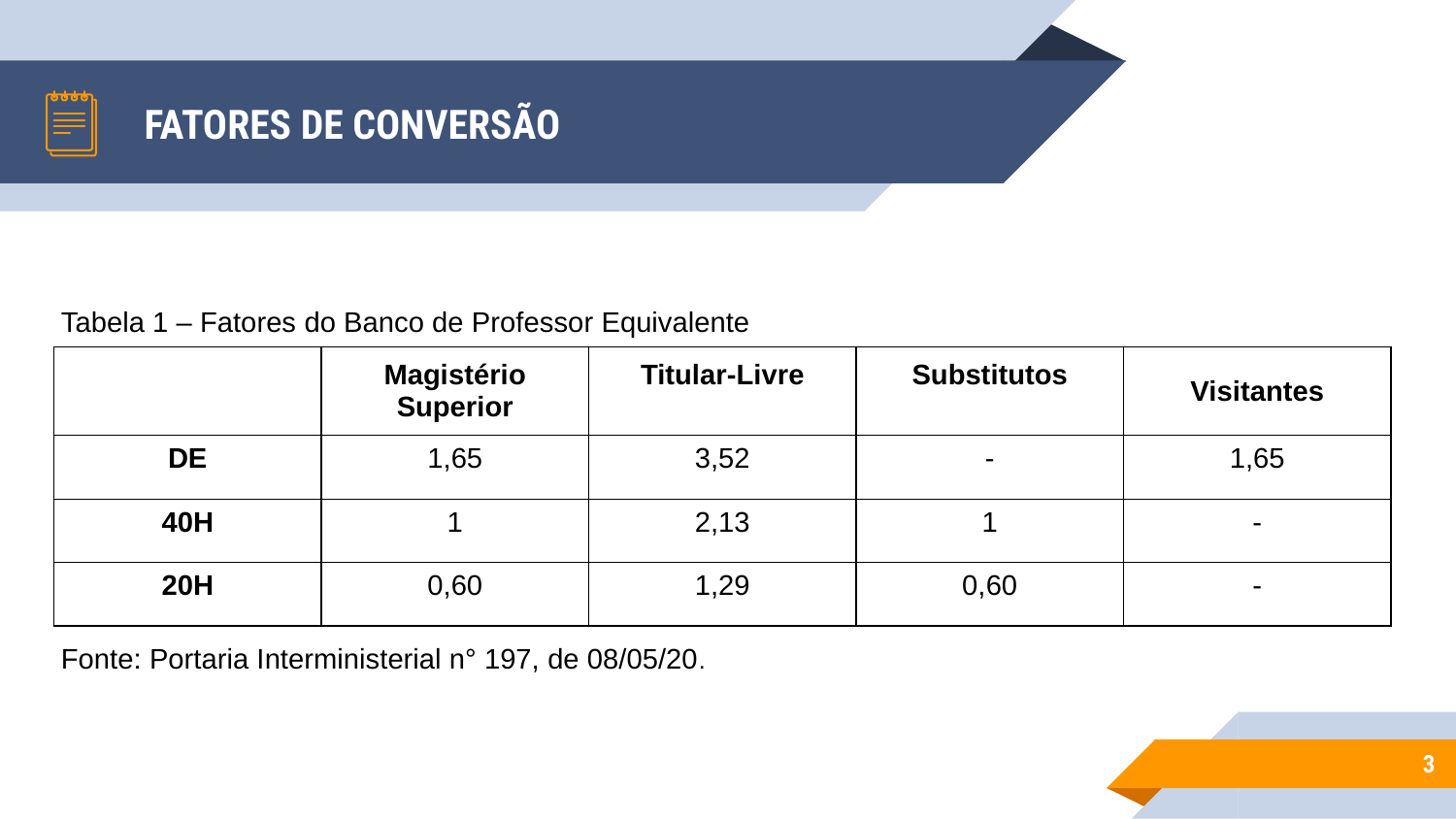

# FATORES DE CONVERSÃO

Tabela 1 – Fatores do Banco de Professor Equivalente

|  | Magistério Superior | Titular-Livre | Substitutos | Visitantes |
| --- | --- | --- | --- | --- |
| DE | 1,65 | 3,52 | - | 1,65 |
| 40H | 1 | 2,13 | 1 | - |
| 20H | 0,60 | 1,29 | 0,60 | - |
Fonte: Portaria Interministerial n° 197, de 08/05/20.

3